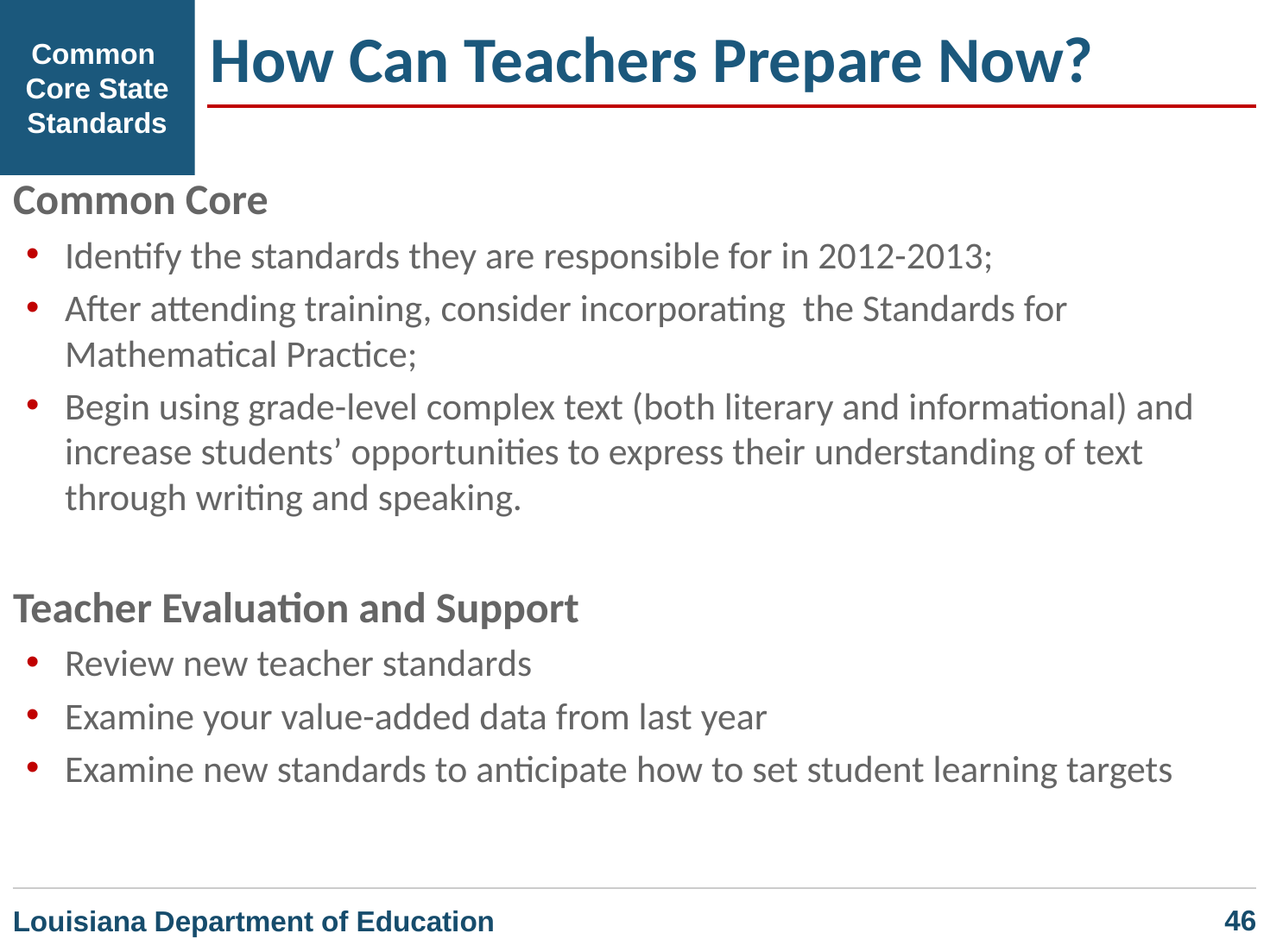

How Can Teachers Prepare Now?
Common
Core State Standards
Common Core
Identify the standards they are responsible for in 2012-2013;
After attending training, consider incorporating  the Standards for Mathematical Practice;
Begin using grade-level complex text (both literary and informational) and increase students’ opportunities to express their understanding of text through writing and speaking.

Teacher Evaluation and Support
Review new teacher standards
Examine your value-added data from last year
Examine new standards to anticipate how to set student learning targets

		46
Louisiana Department of Education